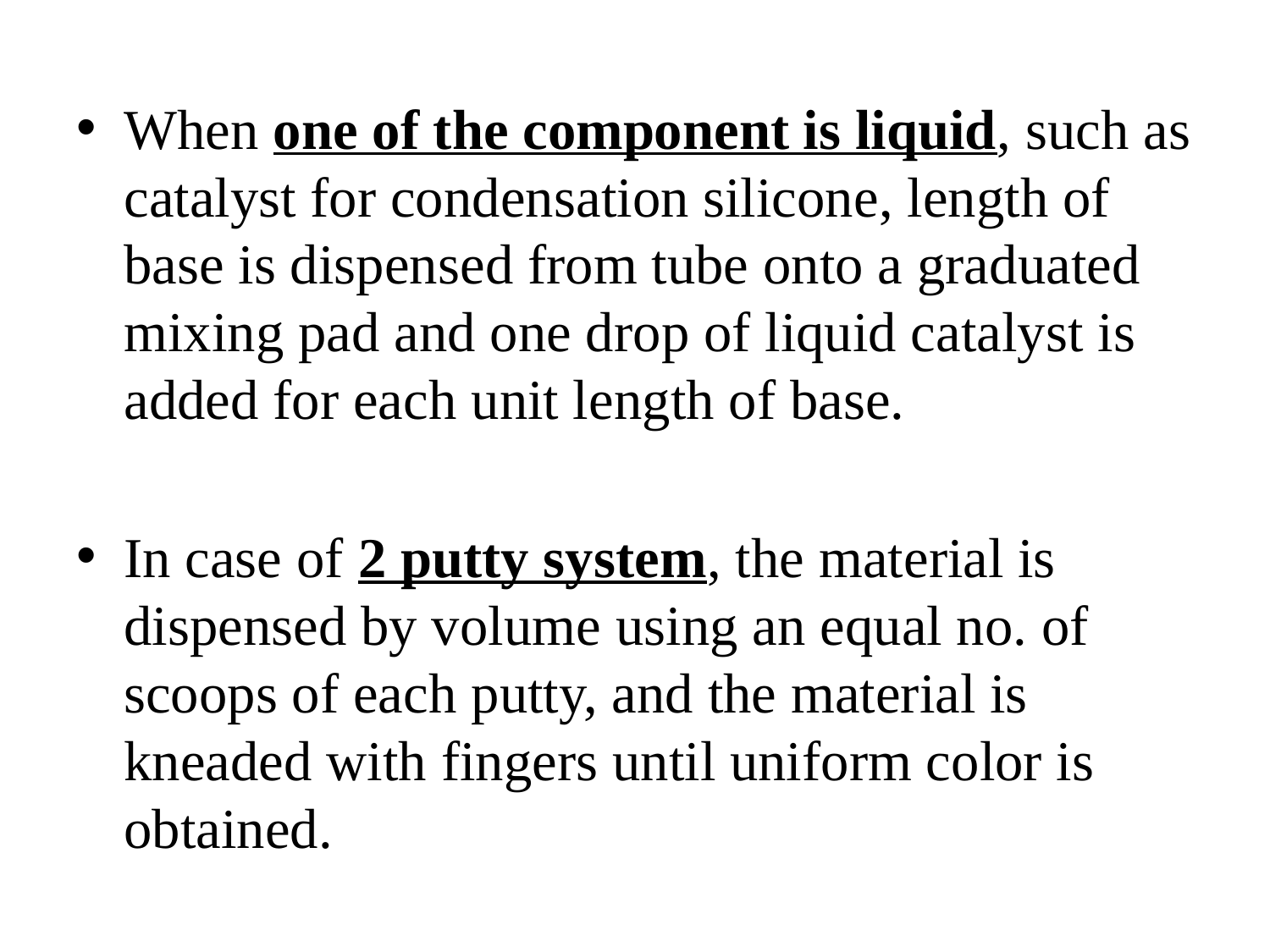

When one of the component is liquid, such as catalyst for condensation silicone, length of base is dispensed from tube onto a graduated mixing pad and one drop of liquid catalyst is added for each unit length of base.

In case of 2 putty system, the material is dispensed by volume using an equal no. of scoops of each putty, and the material is kneaded with fingers until uniform color is obtained.